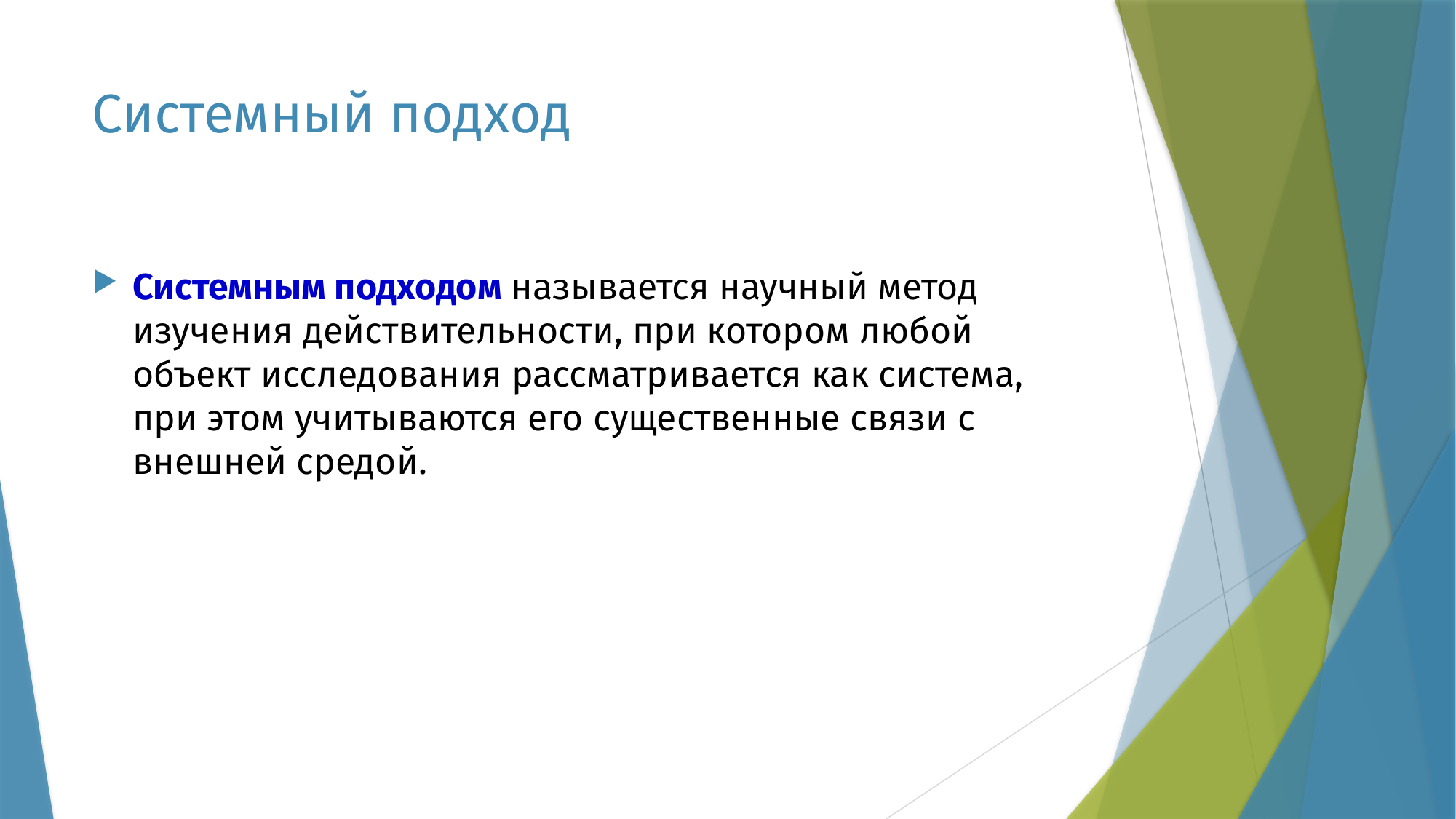

# Системный подход
Системным подходом называется научный метод изучения действительности, при котором любой объект исследования рассматривается как система, при этом учитываются его существенные связи с внешней средой.